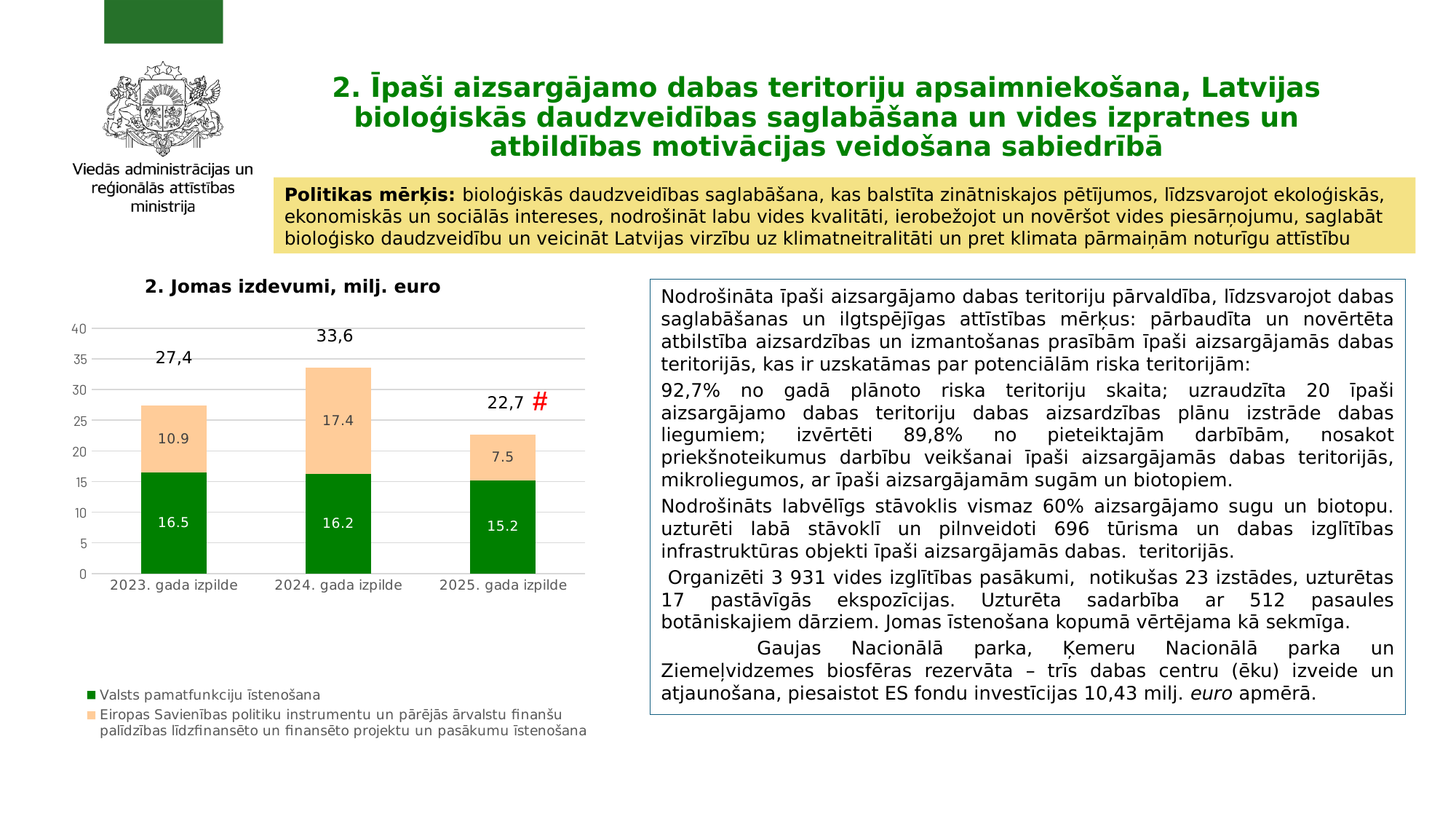

# 2. Īpaši aizsargājamo dabas teritoriju apsaimniekošana, Latvijas bioloģiskās daudzveidības saglabāšana un vides izpratnes un atbildības motivācijas veidošana sabiedrībā
Politikas mērķis: bioloģiskās daudzveidības saglabāšana, kas balstīta zinātniskajos pētījumos, līdzsvarojot ekoloģiskās, ekonomiskās un sociālās intereses, nodrošināt labu vides kvalitāti, ierobežojot un novēršot vides piesārņojumu, saglabāt bioloģisko daudzveidību un veicināt Latvijas virzību uz klimatneitralitāti un pret klimata pārmaiņām noturīgu attīstību
 2. Jomas izdevumi, milj. euro
Nodrošināta īpaši aizsargājamo dabas teritoriju pārvaldība, līdzsvarojot dabas saglabāšanas un ilgtspējīgas attīstības mērķus: pārbaudīta un novērtēta atbilstība aizsardzības un izmantošanas prasībām īpaši aizsargājamās dabas teritorijās, kas ir uzskatāmas par potenciālām riska teritorijām:
92,7% no gadā plānoto riska teritoriju skaita; uzraudzīta 20 īpaši aizsargājamo dabas teritoriju dabas aizsardzības plānu izstrāde dabas liegumiem; izvērtēti 89,8% no pieteiktajām darbībām, nosakot priekšnoteikumus darbību veikšanai īpaši aizsargājamās dabas teritorijās, mikroliegumos, ar īpaši aizsargājamām sugām un biotopiem.
Nodrošināts labvēlīgs stāvoklis vismaz 60% aizsargājamo sugu un biotopu. uzturēti labā stāvoklī un pilnveidoti 696 tūrisma un dabas izglītības infrastruktūras objekti īpaši aizsargājamās dabas.  teritorijās.
 Organizēti 3 931 vides izglītības pasākumi,  notikušas 23 izstādes, uzturētas 17 pastāvīgās ekspozīcijas. Uzturēta sadarbība ar 512 pasaules botāniskajiem dārziem. Jomas īstenošana kopumā vērtējama kā sekmīga.
	Gaujas Nacionālā parka, Ķemeru Nacionālā parka un Ziemeļvidzemes biosfēras rezervāta – trīs dabas centru (ēku) izveide un atjaunošana, piesaistot ES fondu investīcijas 10,43 milj. euro apmērā.

### Chart

| Category | Valsts pamatfunkciju īstenošana | Eiropas Savienības politiku instrumentu un pārējās ārvalstu finanšu palīdzības līdzfinansēto un finansēto projektu un pasākumu īstenošana |
|---|---|---|
| 2023. gada izpilde | 16.5 | 10.9 |
| 2024. gada izpilde | 16.2 | 17.4 |
| 2025. gada izpilde | 15.2 | 7.5 |
33,6
27,4
#
22,7